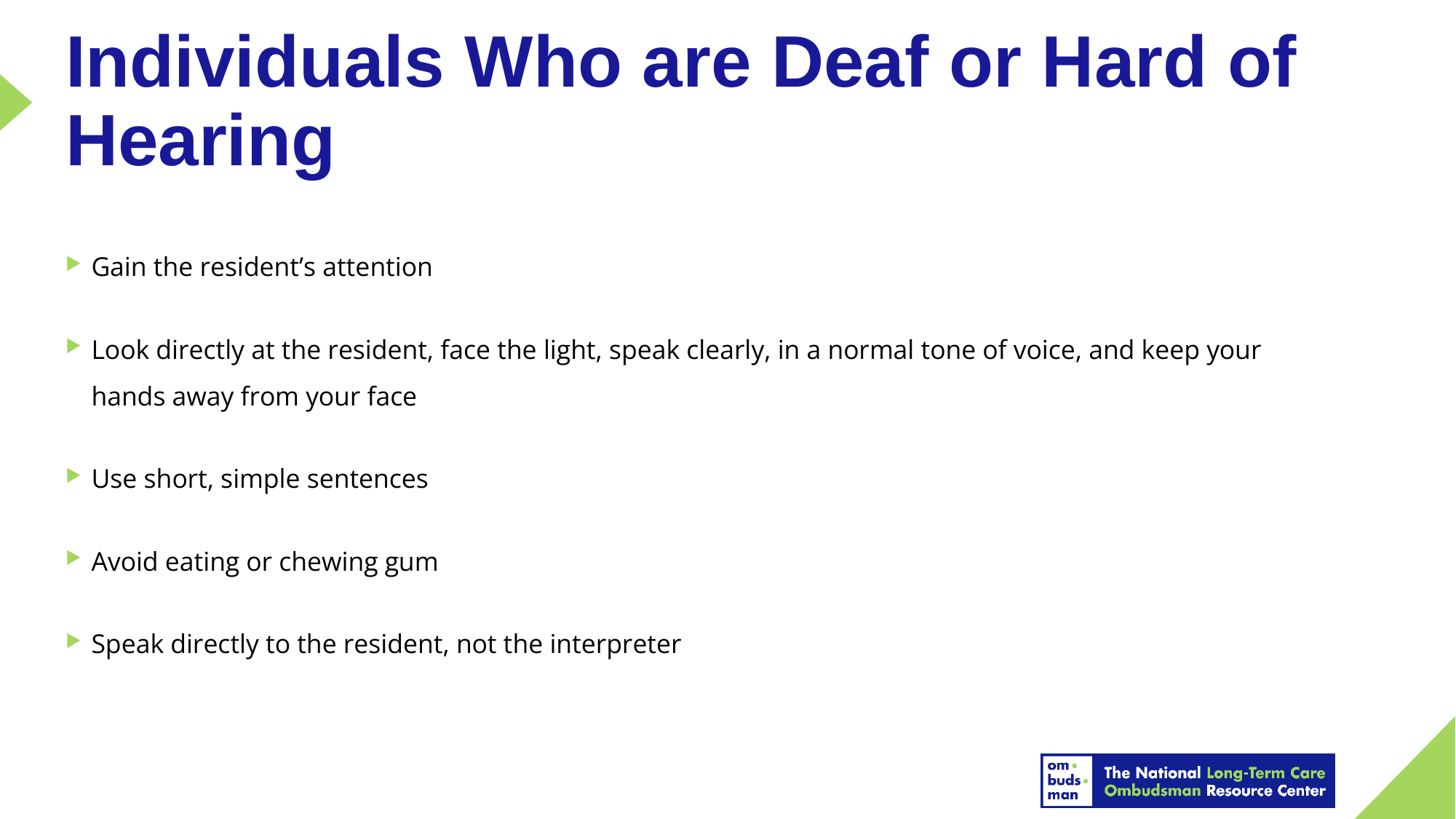

# Individuals Who are Deaf or Hard of Hearing

Gain the resident’s attention
Look directly at the resident, face the light, speak clearly, in a normal tone of voice, and keep your hands away from your face
Use short, simple sentences
Avoid eating or chewing gum
Speak directly to the resident, not the interpreter